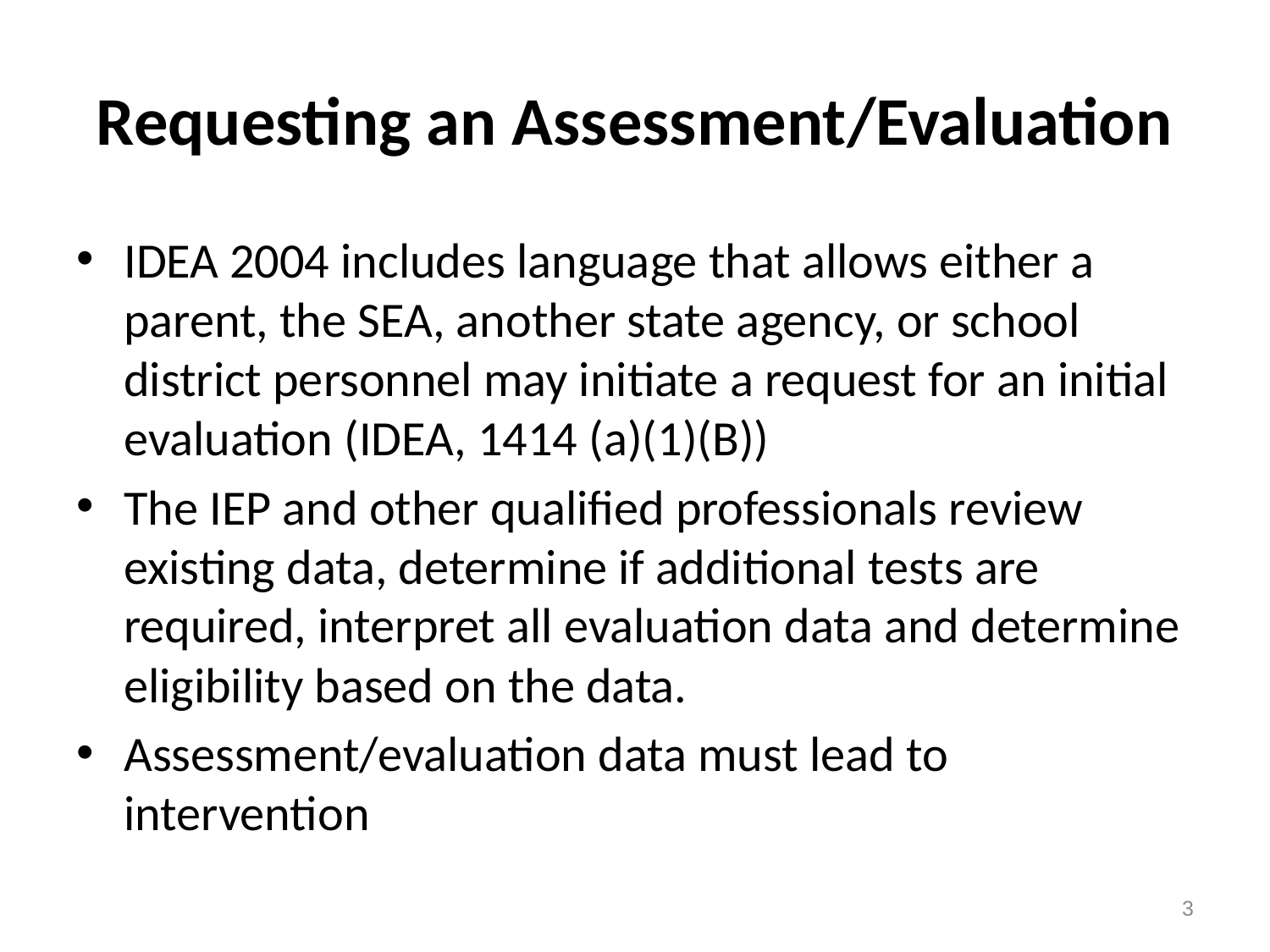

# Requesting an Assessment/Evaluation
IDEA 2004 includes language that allows either a parent, the SEA, another state agency, or school district personnel may initiate a request for an initial evaluation (IDEA, 1414 (a)(1)(B))
The IEP and other qualified professionals review existing data, determine if additional tests are required, interpret all evaluation data and determine eligibility based on the data.
Assessment/evaluation data must lead to intervention
3